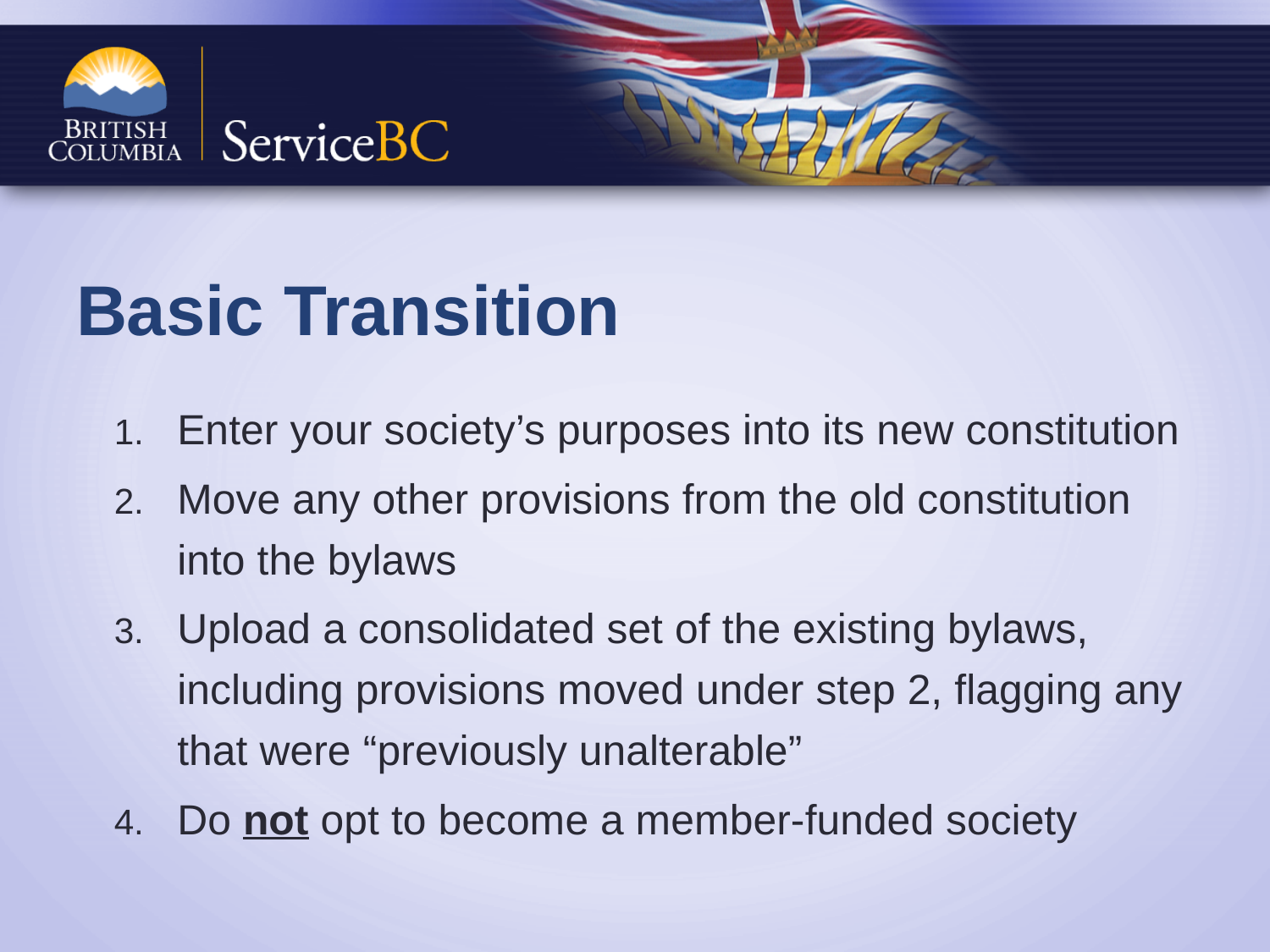

# Basic Transition
Enter your society’s purposes into its new constitution
Move any other provisions from the old constitution into the bylaws
Upload a consolidated set of the existing bylaws, including provisions moved under step 2, flagging any that were “previously unalterable”
Do not opt to become a member-funded society